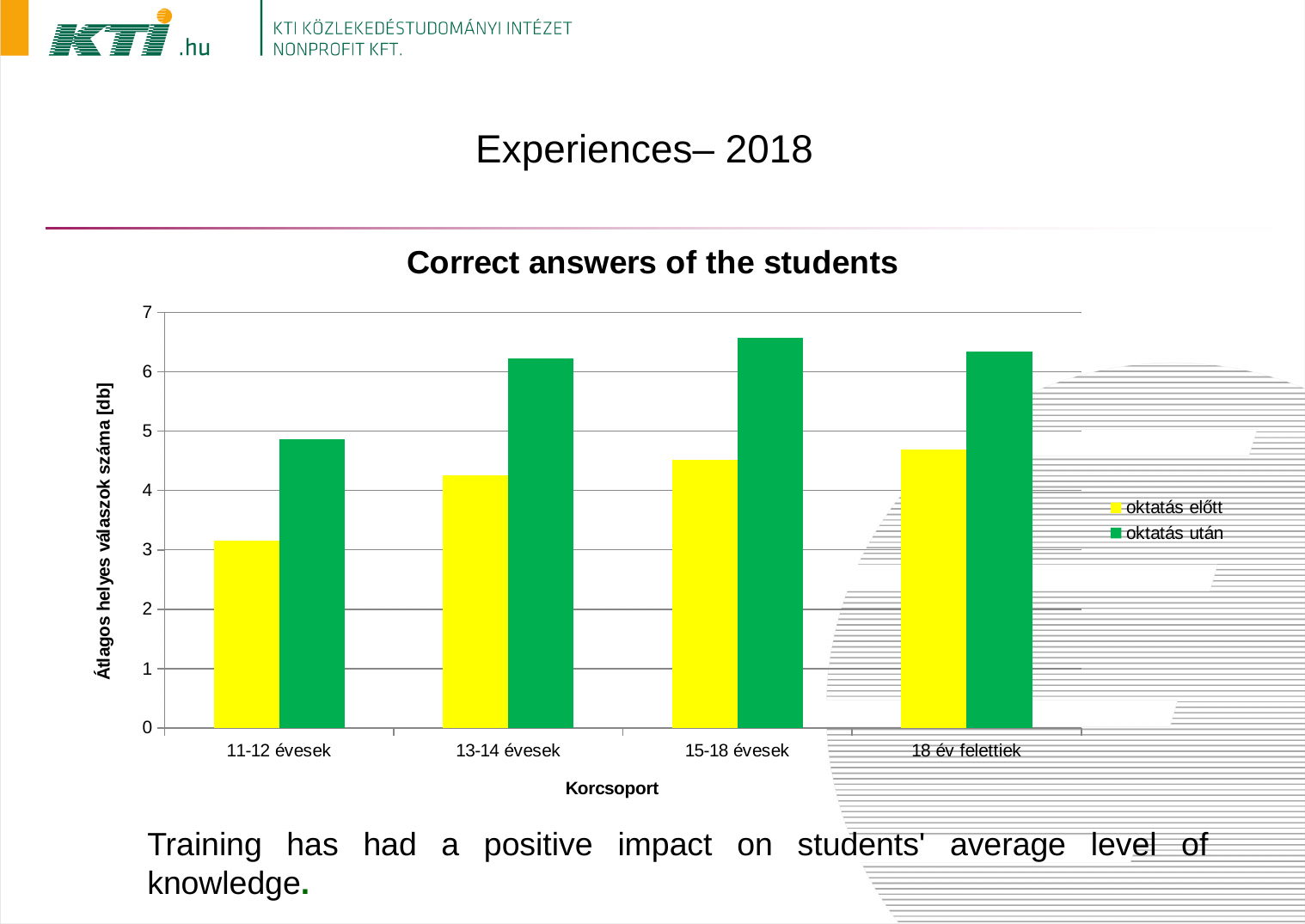

# Experiences– 2018

### Chart: Correct answers of the students

| Category | oktatás előtt | oktatás után |
|---|---|---|
| 11-12 évesek | 3.16 | 4.87 |
| 13-14 évesek | 4.25 | 6.22 |
| 15-18 évesek | 4.52 | 6.57 |
| 18 év felettiek | 4.6899999999999995 | 6.34 |
Training has had a positive impact on students' average level of knowledge.